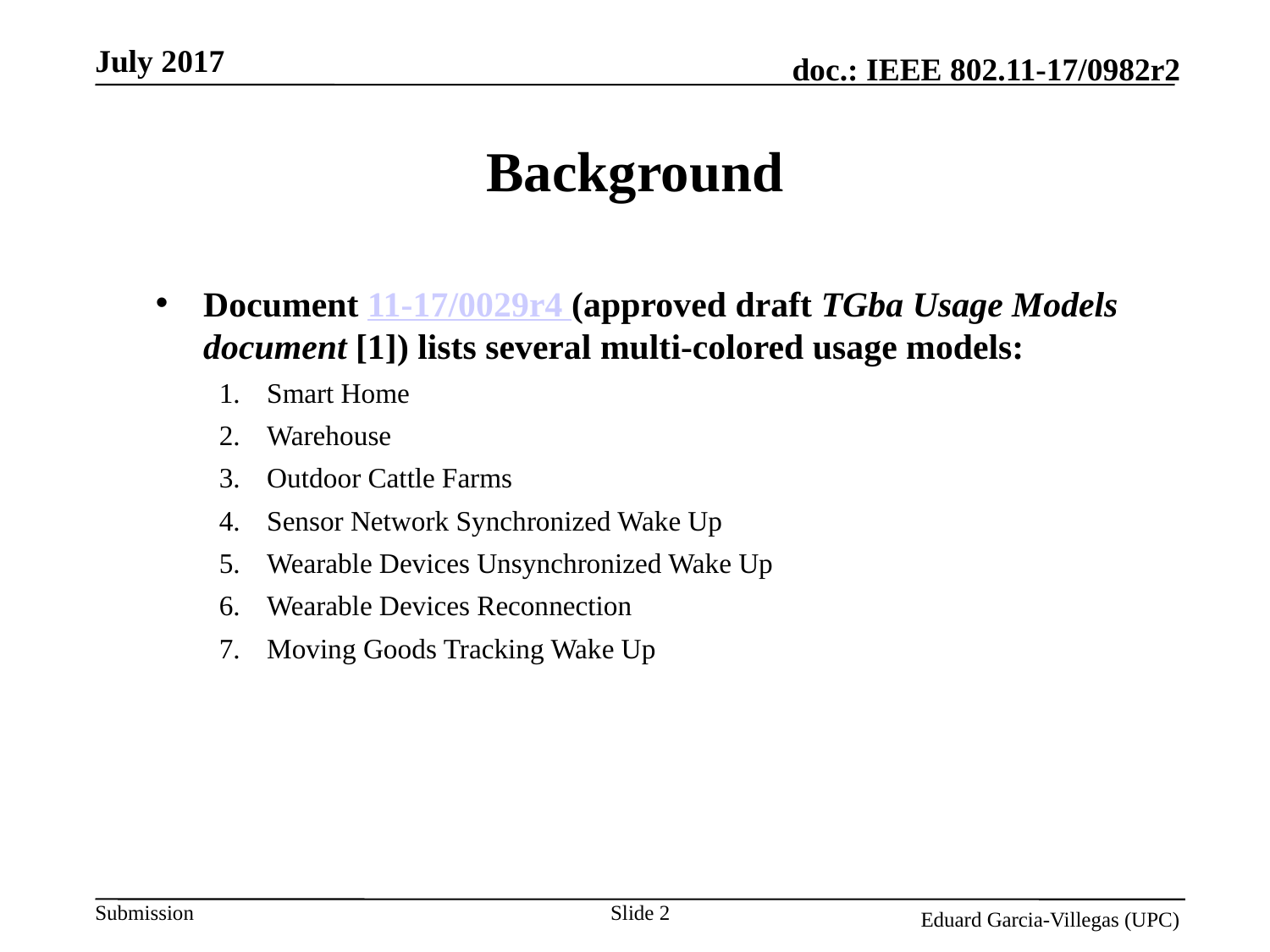

# Background
Document 11-17/0029r4 (approved draft TGba Usage Models document [1]) lists several multi-colored usage models:
Smart Home
Warehouse
Outdoor Cattle Farms
Sensor Network Synchronized Wake Up
Wearable Devices Unsynchronized Wake Up
Wearable Devices Reconnection
Moving Goods Tracking Wake Up

Slide 2
Eduard Garcia-Villegas (UPC)